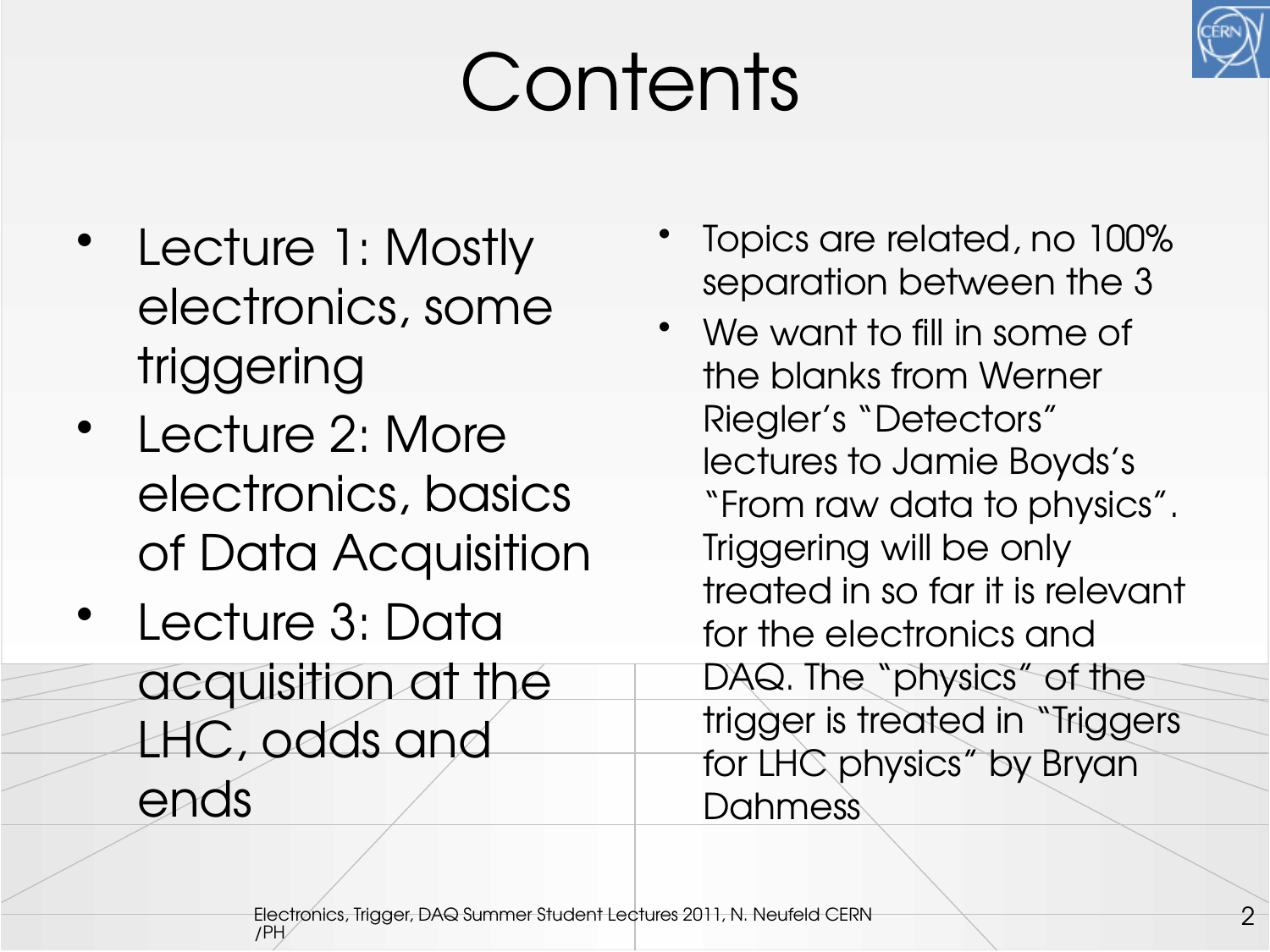

# Contents
Lecture 1: Mostly electronics, some triggering
Lecture 2: More electronics, basics of Data Acquisition
Lecture 3: Data acquisition at the LHC, odds and ends
Topics are related, no 100% separation between the 3
We want to fill in some of the blanks from Werner Riegler’s “Detectors” lectures to Jamie Boyds’s  “From raw data to physics”. Triggering will be only treated in so far it is relevant for the electronics and DAQ. The “physics” of the trigger is treated in “Triggers for LHC physics” by Bryan Dahmess

2
Electronics, Trigger, DAQ Summer Student Lectures 2011, N. Neufeld CERN/PH